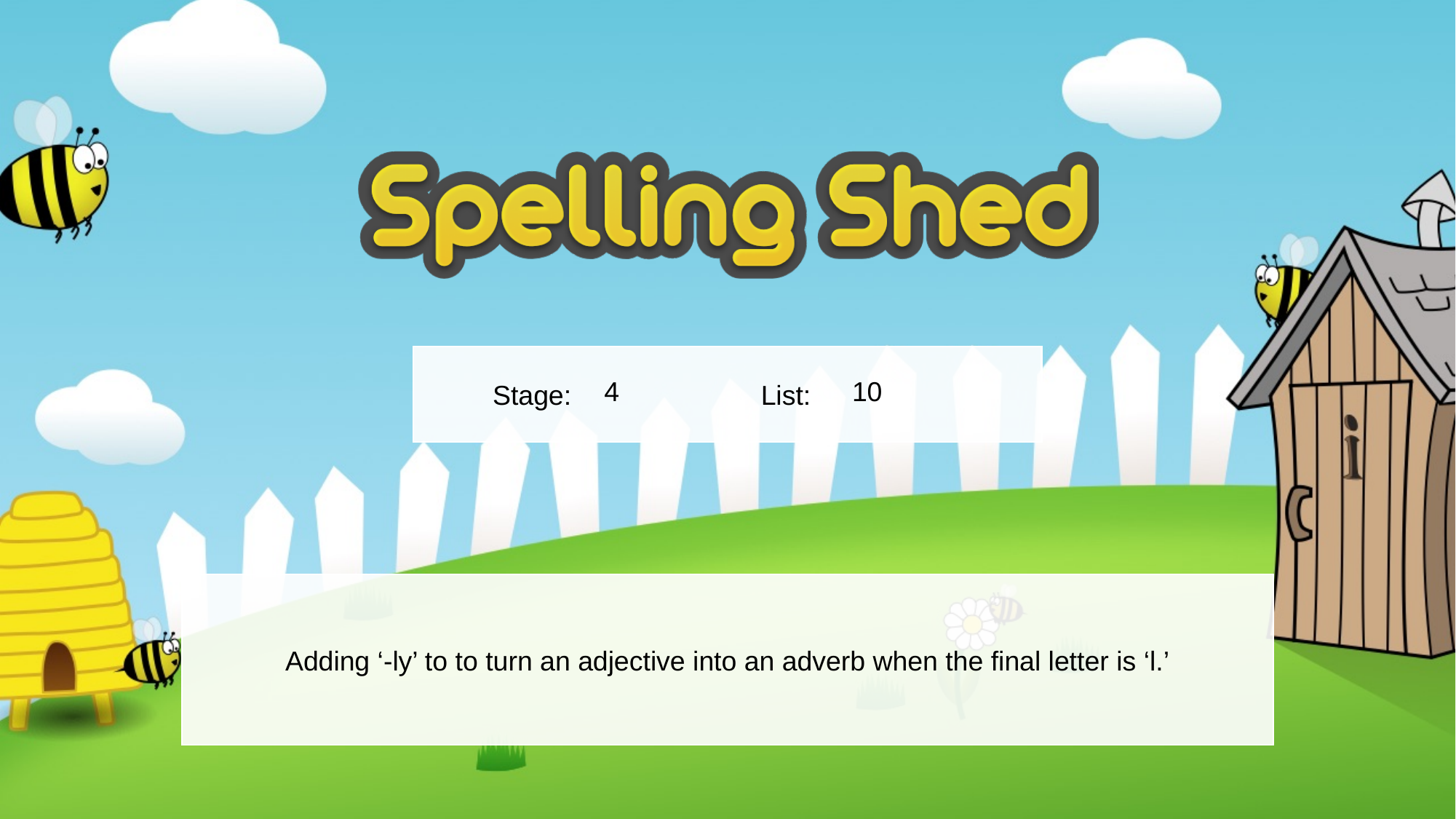

4
10
Adding ‘-ly’ to to turn an adjective into an adverb when the final letter is ‘l.’